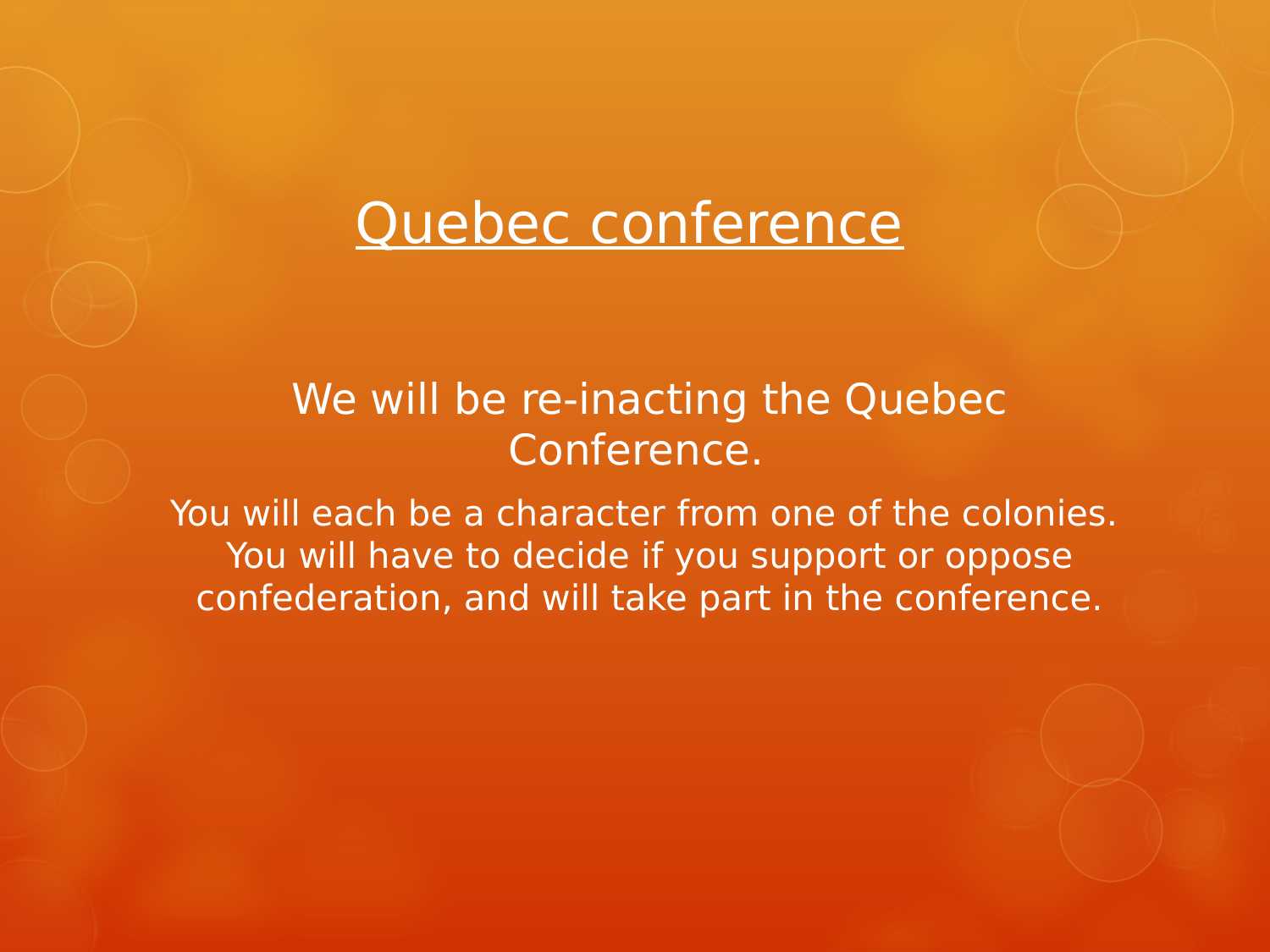

# Quebec conference
We will be re-inacting the Quebec Conference.
You will each be a character from one of the colonies.  You will have to decide if you support or oppose confederation, and will take part in the conference.